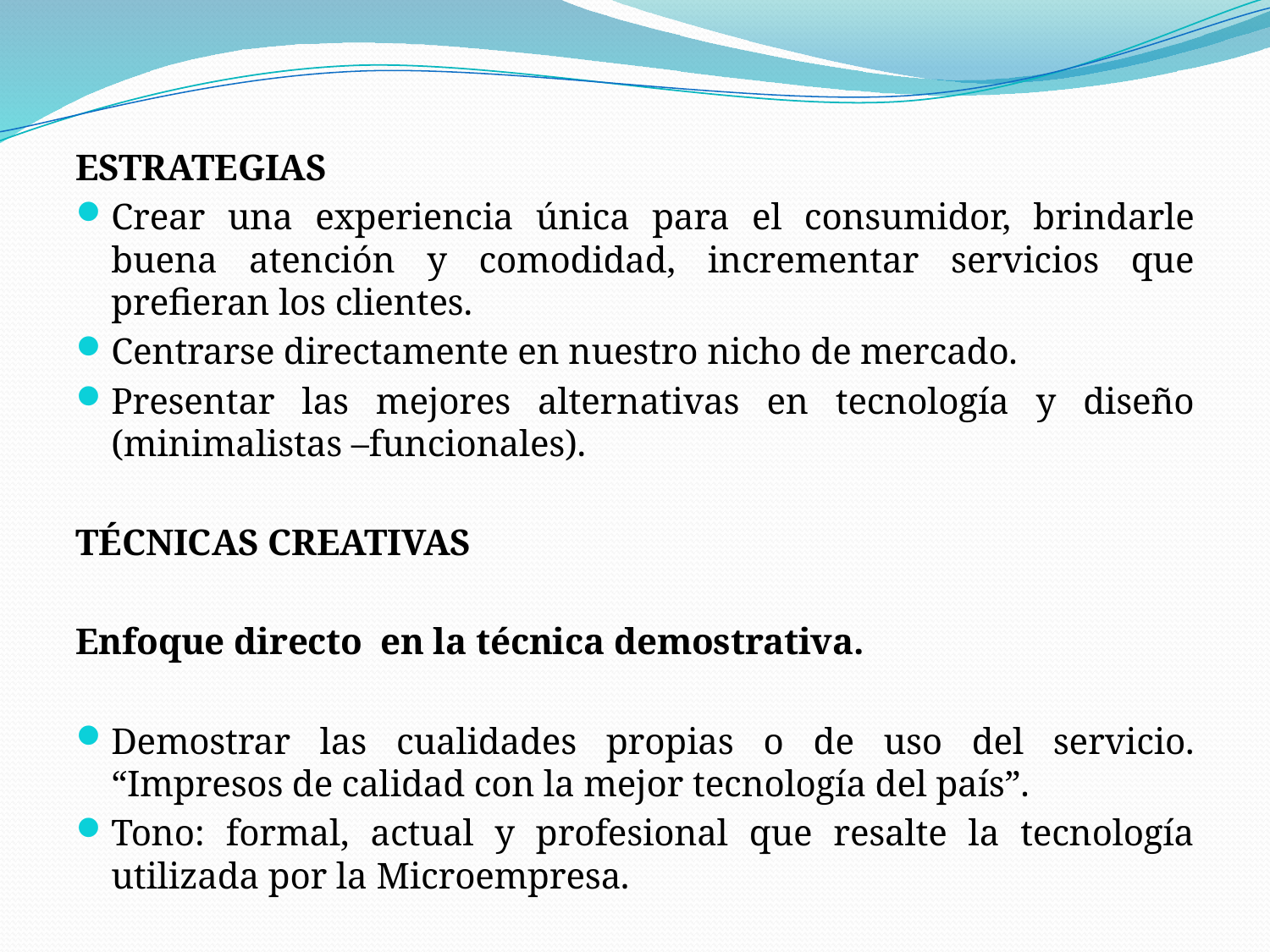

ESTRATEGIAS
Crear una experiencia única para el consumidor, brindarle buena atención y comodidad, incrementar servicios que prefieran los clientes.
Centrarse directamente en nuestro nicho de mercado.
Presentar las mejores alternativas en tecnología y diseño (minimalistas –funcionales).

TÉCNICAS CREATIVAS

Enfoque directo  en la técnica demostrativa.

Demostrar las cualidades propias o de uso del servicio. “Impresos de calidad con la mejor tecnología del país”.
Tono: formal, actual y profesional que resalte la tecnología utilizada por la Microempresa.